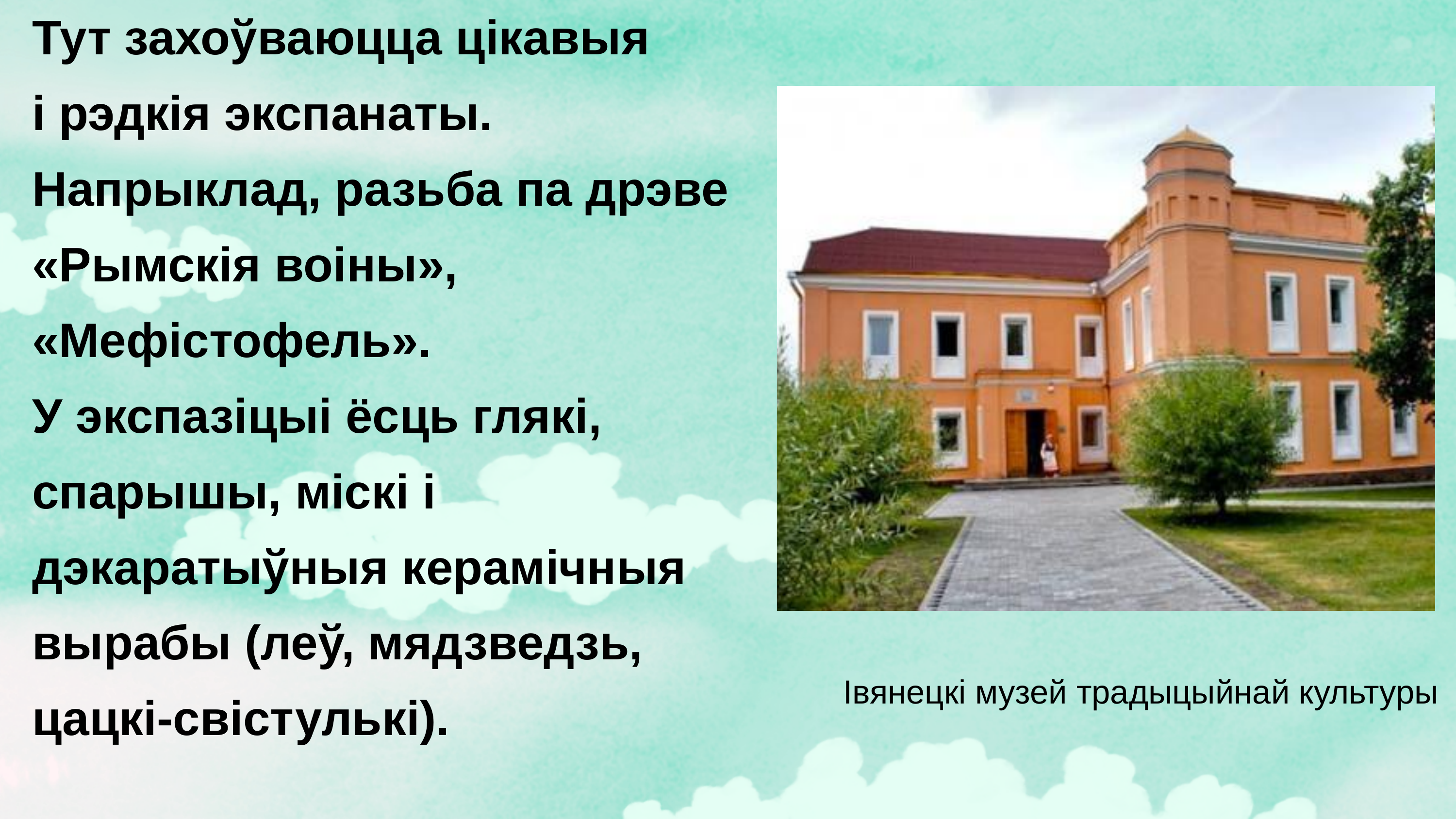

Тут захоўваюцца цікавыя
і рэдкія экспанаты. Напрыклад, разьба па дрэве «Рымскія воіны», «Мефістофель».
У экспазіцыі ёсць глякі, спарышы, міскі і дэкаратыўныя керамічныя вырабы (леў, мядзведзь, цацкі-свістулькі).

 Івянецкі музей традыцыйнай культуры